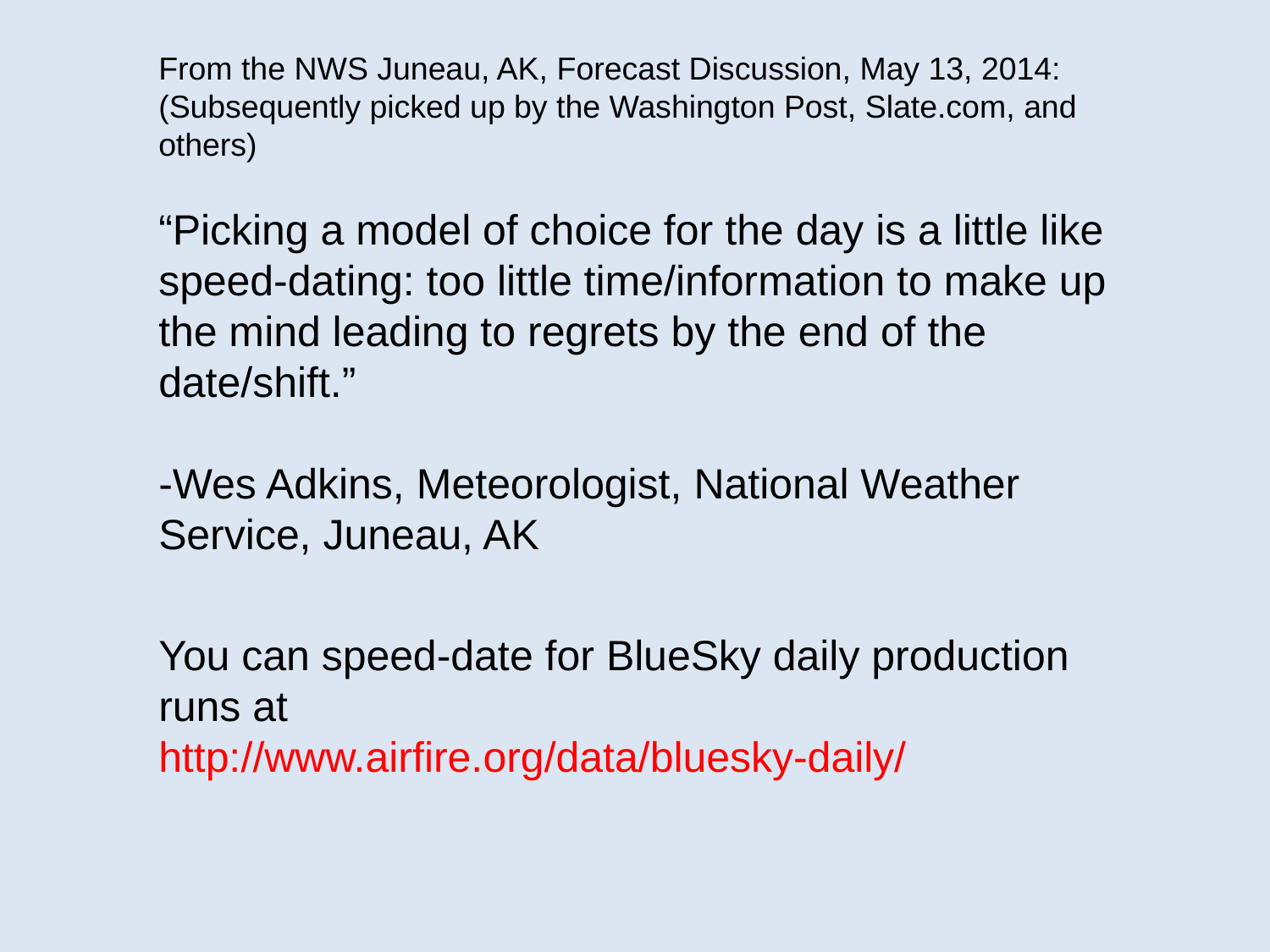

From the NWS Juneau, AK, Forecast Discussion, May 13, 2014:
(Subsequently picked up by the Washington Post, Slate.com, and others)
“Picking a model of choice for the day is a little like speed-dating: too little time/information to make up the mind leading to regrets by the end of the date/shift.”

-Wes Adkins, Meteorologist, National Weather Service, Juneau, AK
You can speed-date for BlueSky daily production runs at
http://www.airfire.org/data/bluesky-daily/